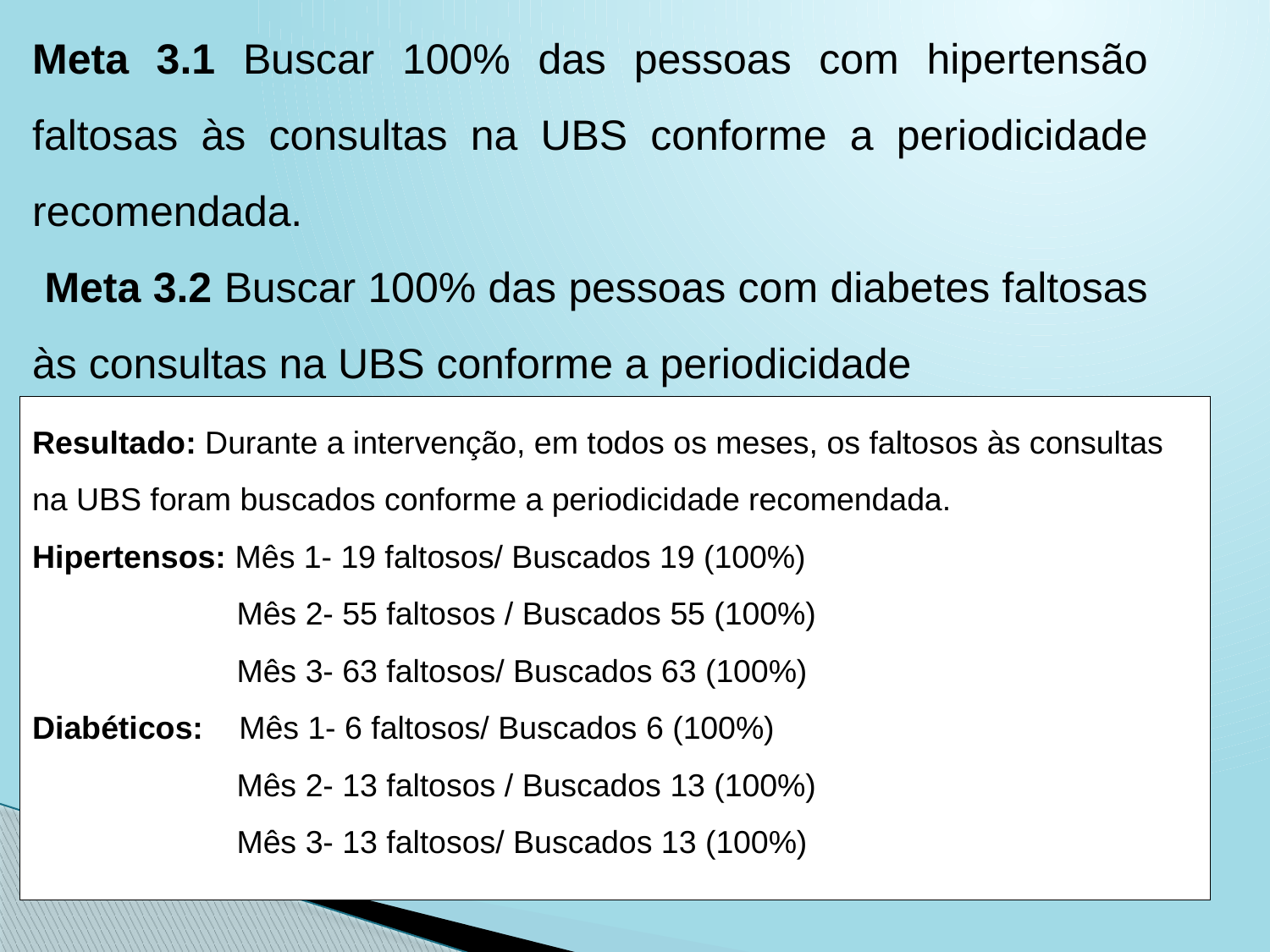

Meta 3.1 Buscar 100% das pessoas com hipertensão faltosas às consultas na UBS conforme a periodicidade recomendada.
 Meta 3.2 Buscar 100% das pessoas com diabetes faltosas às consultas na UBS conforme a periodicidade

Resultado: Durante a intervenção, em todos os meses, os faltosos às consultas na UBS foram buscados conforme a periodicidade recomendada.
Hipertensos: Mês 1- 19 faltosos/ Buscados 19 (100%)
                       Mês 2- 55 faltosos / Buscados 55 (100%)
                       Mês 3- 63 faltosos/ Buscados 63 (100%)
Diabéticos:    Mês 1- 6 faltosos/ Buscados 6 (100%)
                       Mês 2- 13 faltosos / Buscados 13 (100%)
                       Mês 3- 13 faltosos/ Buscados 13 (100%)